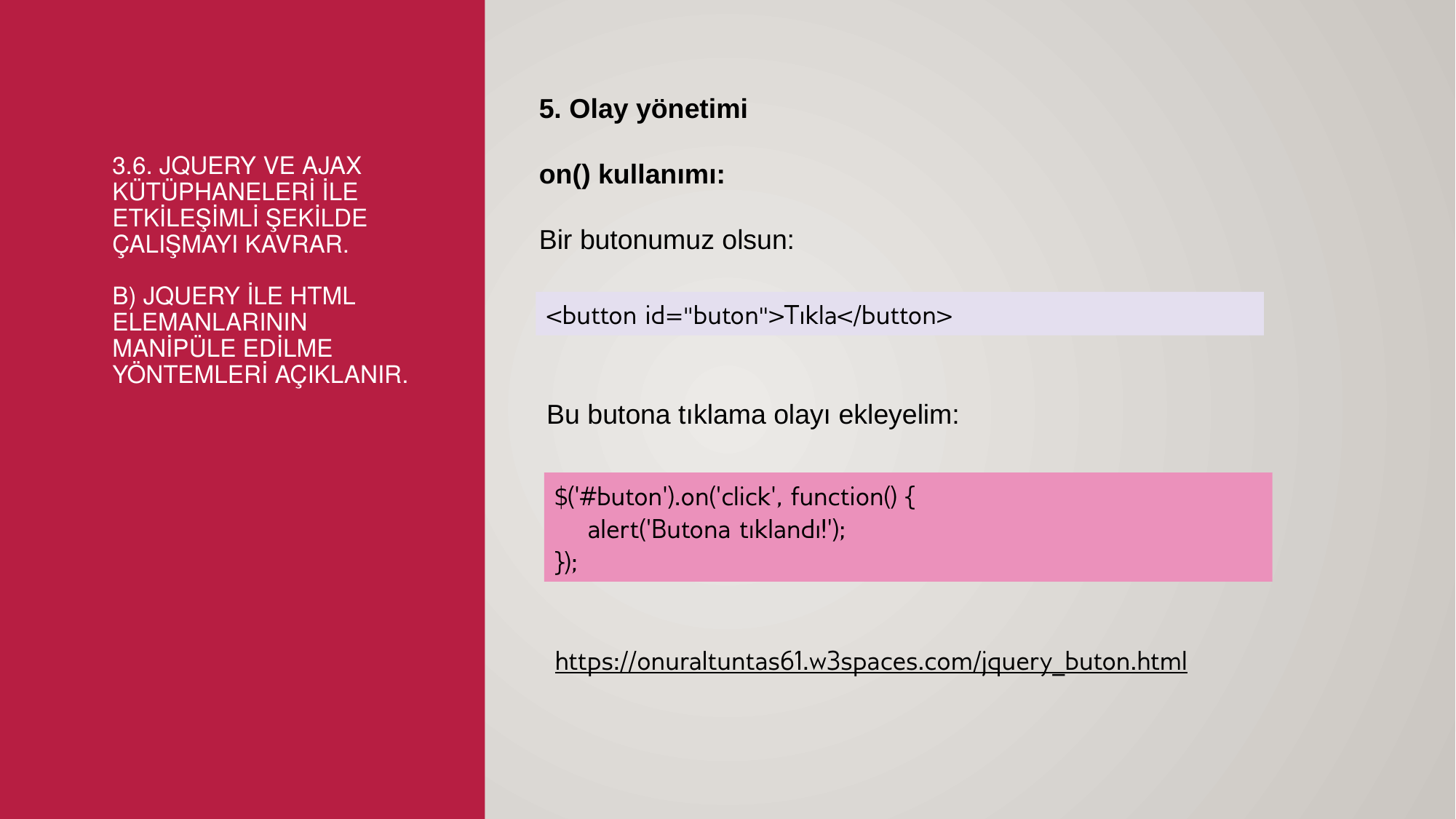

5. Olay yönetimi

on() kullanımı:

Bir butonumuz olsun:
# 3.6. Jquery ve Ajax kütüphaneleri ile etkileşimli şekilde çalışmayı kavrar. b) Jquery ile HTML elemanlarının manipüle edilme yöntemleri açıklanır.
<button id="buton">Tıkla</button>
Bu butona tıklama olayı ekleyelim:
$('#buton').on('click', function() {
    alert('Butona tıklandı!');
});
https://onuraltuntas61.w3spaces.com/jquery_buton.html